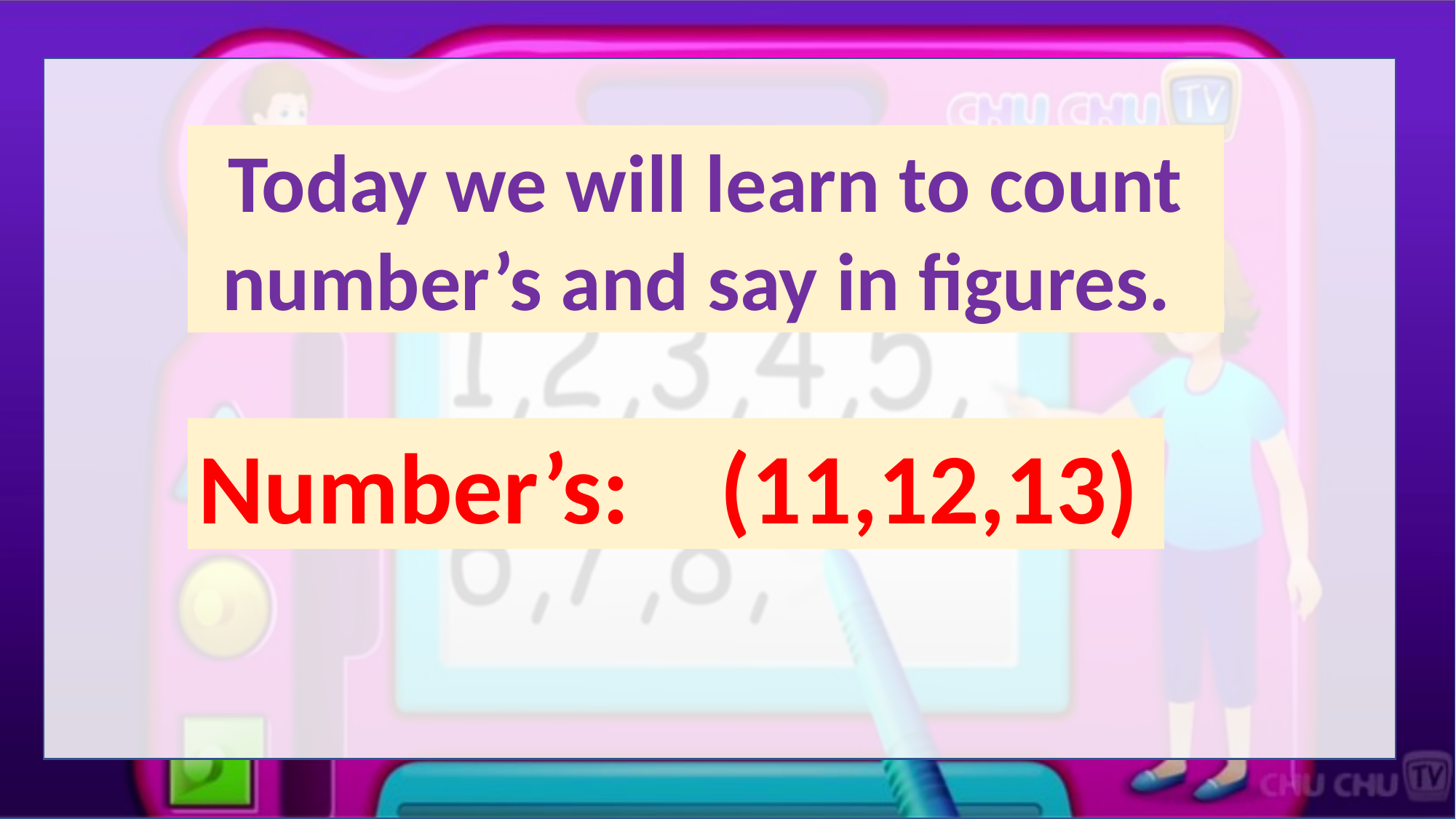

Today we will learn to count number’s and say in figures.
Number’s:    (11,12,13)